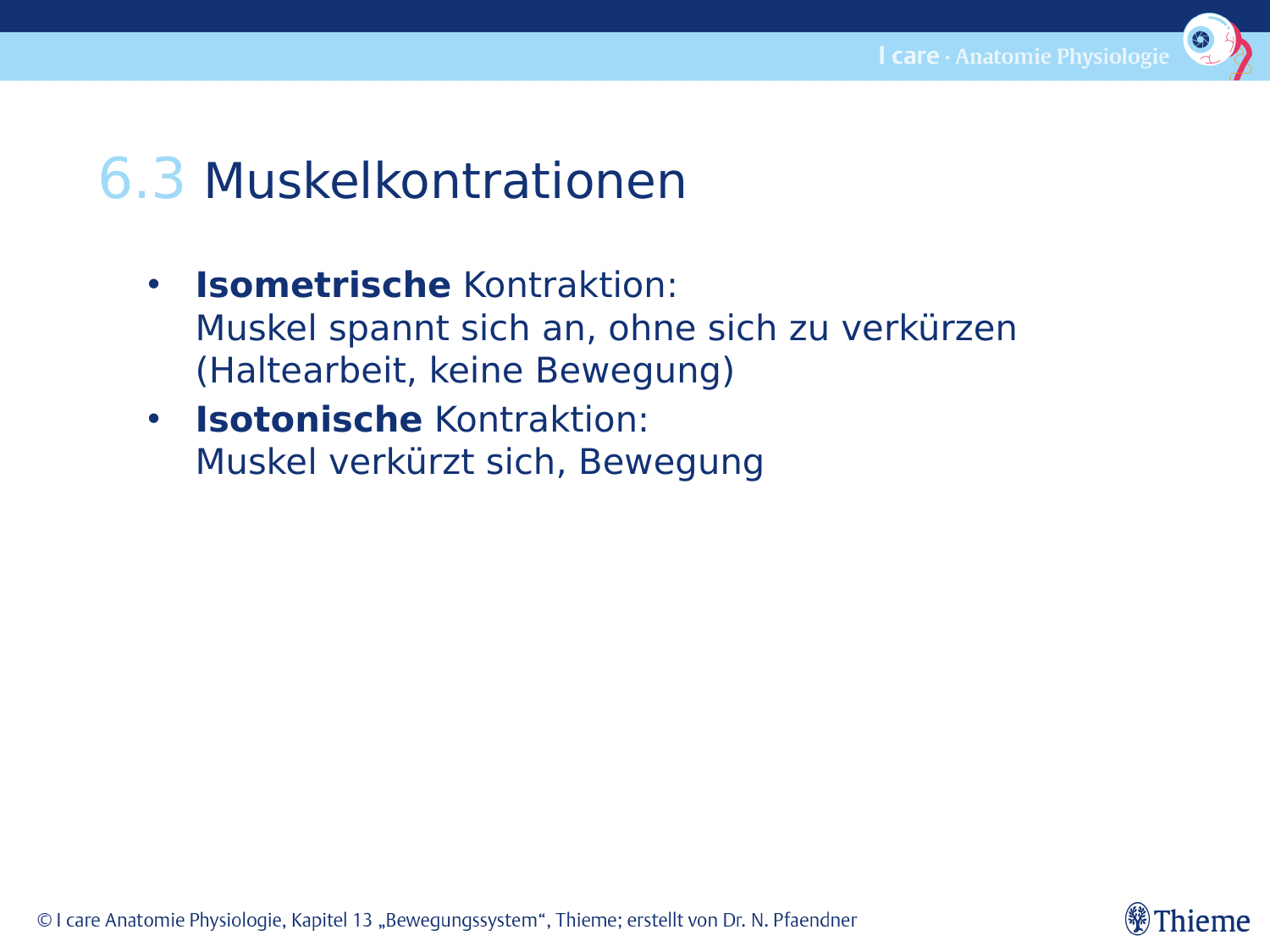

6.3 Muskelkontrationen
Isometrische Kontraktion:
Muskel spannt sich an, ohne sich zu verkürzen (Haltearbeit, keine Bewegung)
Isotonische Kontraktion:
Muskel verkürzt sich, Bewegung